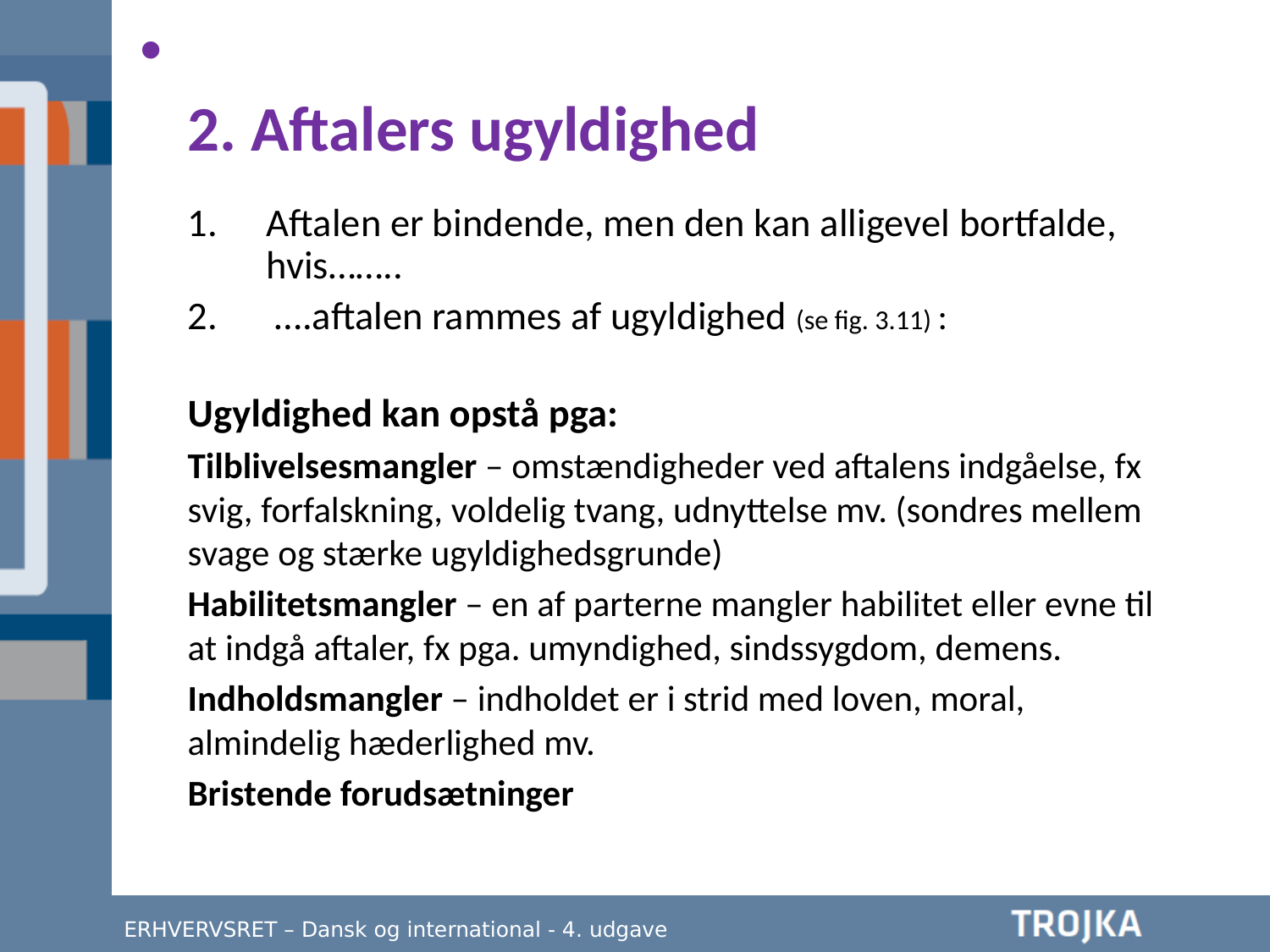

2. Aftalers ugyldighed
Aftalen er bindende, men den kan alligevel bortfalde, hvis……..
 ….aftalen rammes af ugyldighed (se fig. 3.11) :

Ugyldighed kan opstå pga:
Tilblivelsesmangler – omstændigheder ved aftalens indgåelse, fx svig, forfalskning, voldelig tvang, udnyttelse mv. (sondres mellem svage og stærke ugyldighedsgrunde)
Habilitetsmangler – en af parterne mangler habilitet eller evne til at indgå aftaler, fx pga. umyndighed, sindssygdom, demens.
Indholdsmangler – indholdet er i strid med loven, moral, almindelig hæderlighed mv.
Bristende forudsætninger